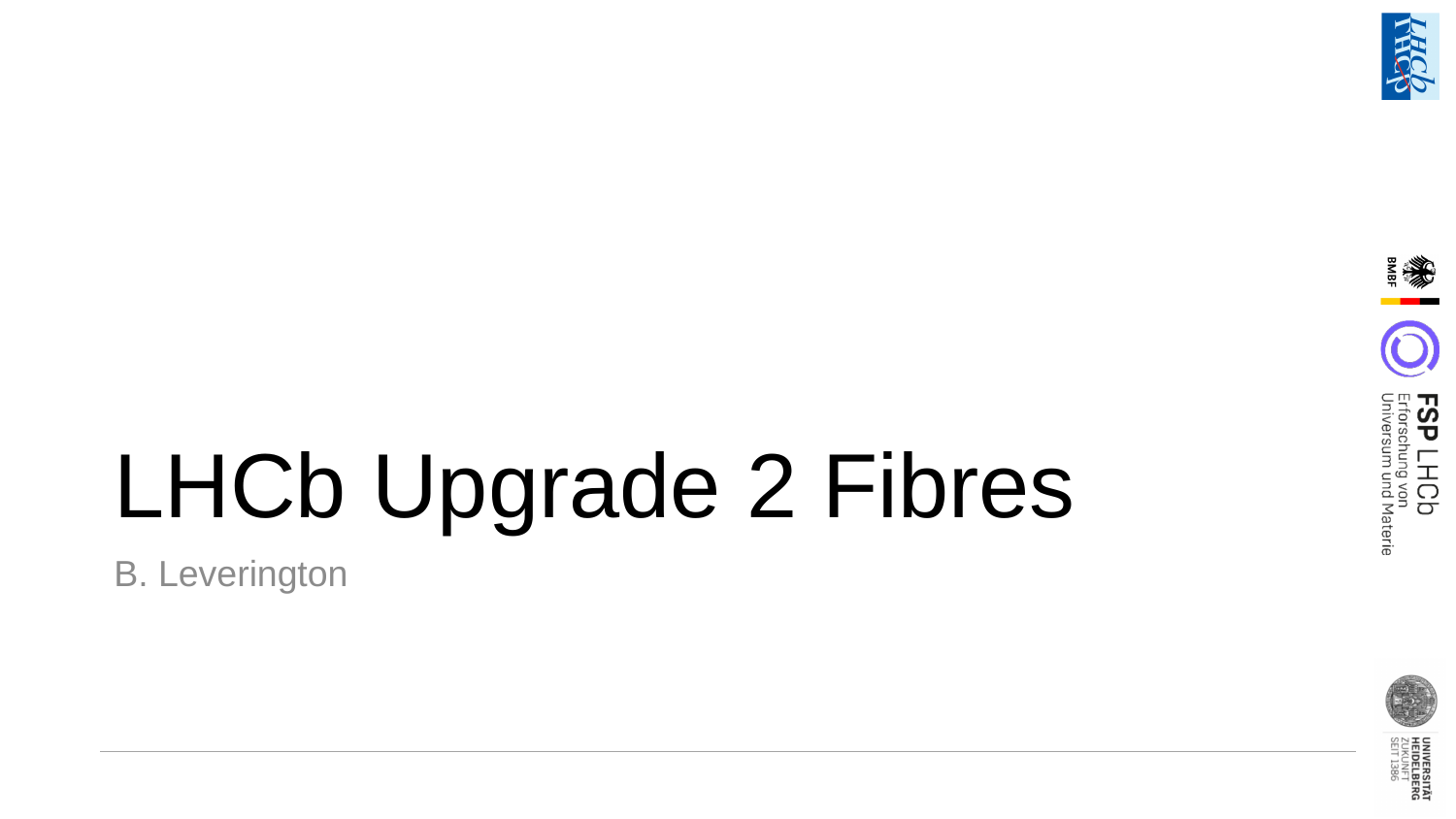

# LHCb Upgrade 2 Fibres
B. Leverington